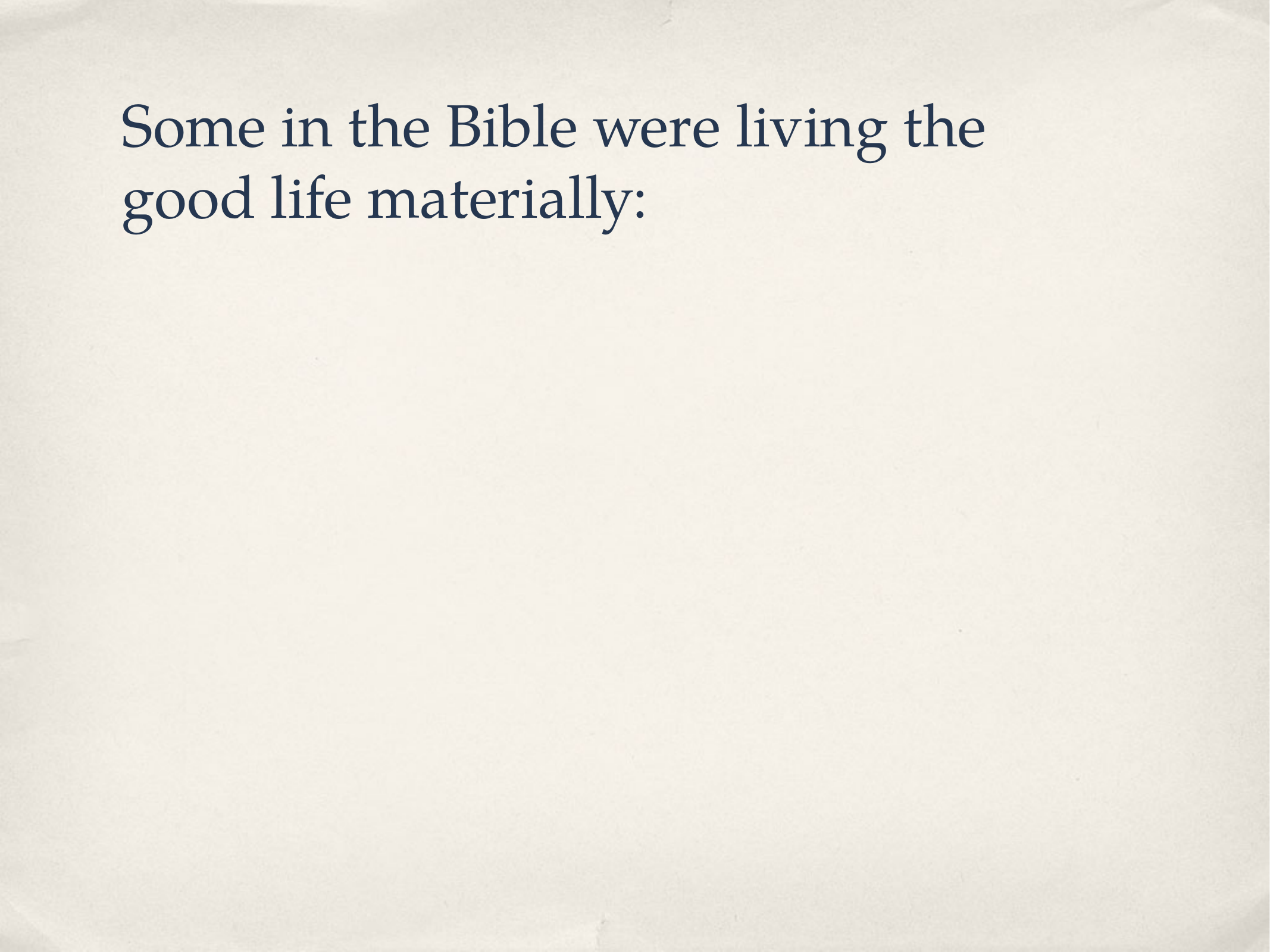

Some in the Bible were living the good life materially: